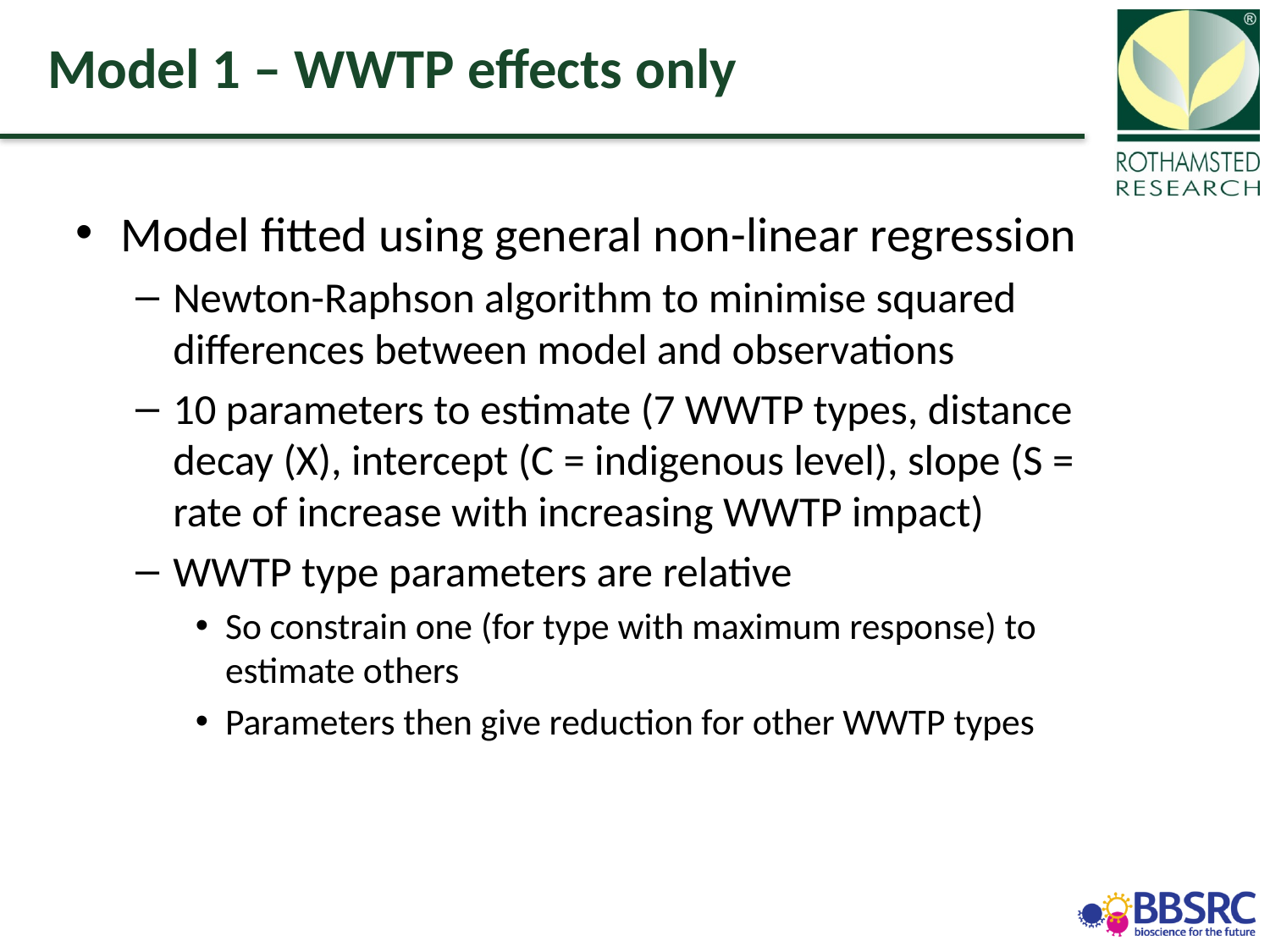

# Model 1 – WWTP effects only
Model fitted using general non-linear regression
Newton-Raphson algorithm to minimise squared differences between model and observations
10 parameters to estimate (7 WWTP types, distance decay (X), intercept (C = indigenous level), slope (S = rate of increase with increasing WWTP impact)
WWTP type parameters are relative
So constrain one (for type with maximum response) to estimate others
Parameters then give reduction for other WWTP types